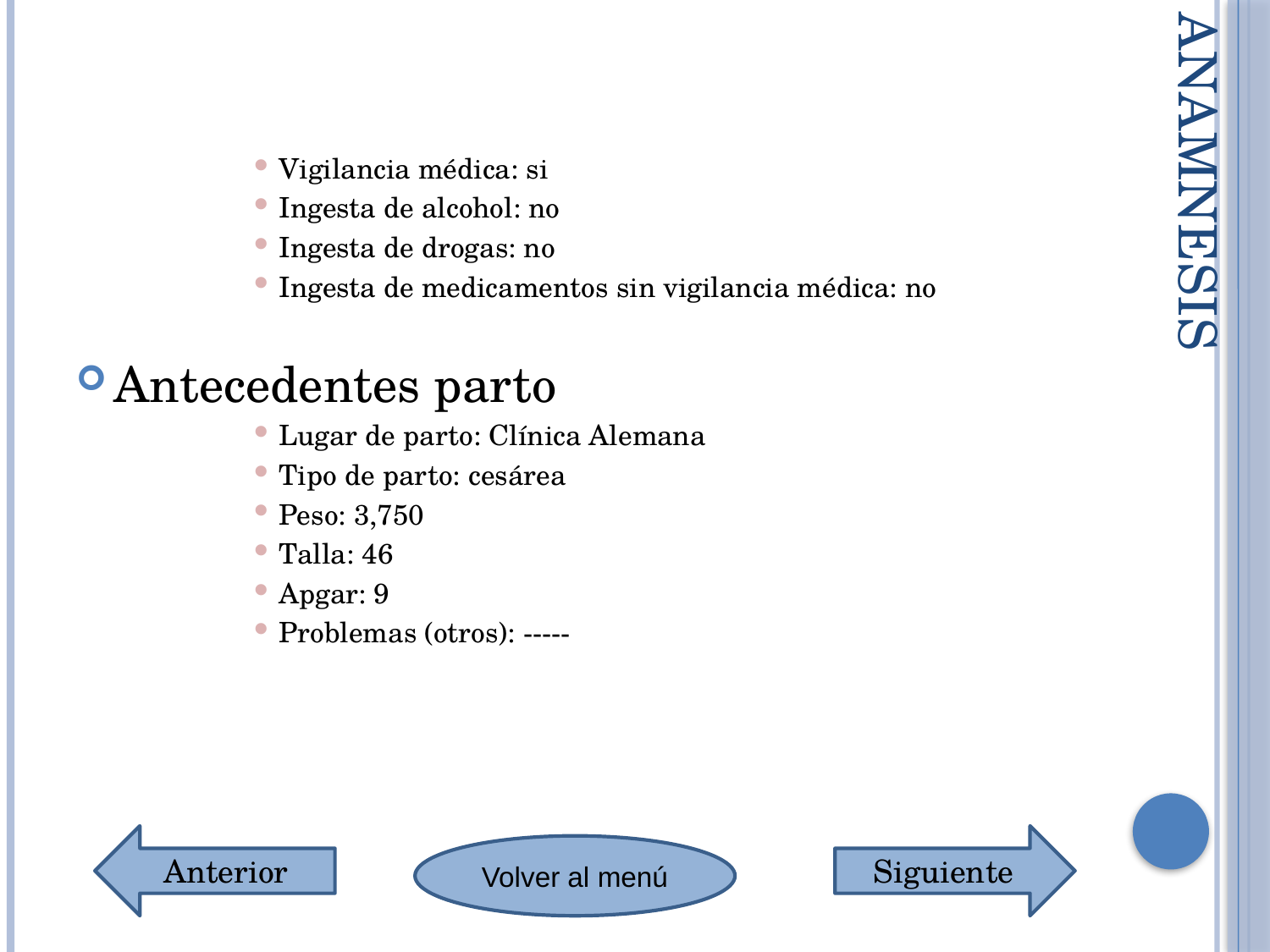

Vigilancia médica: si
Ingesta de alcohol: no
Ingesta de drogas: no
Ingesta de medicamentos sin vigilancia médica: no

Antecedentes parto
Lugar de parto: Clínica Alemana
Tipo de parto: cesárea
Peso: 3,750
Talla: 46
Apgar: 9
Problemas (otros): -----

Anamnesis
Anterior
Siguiente
Volver al menú